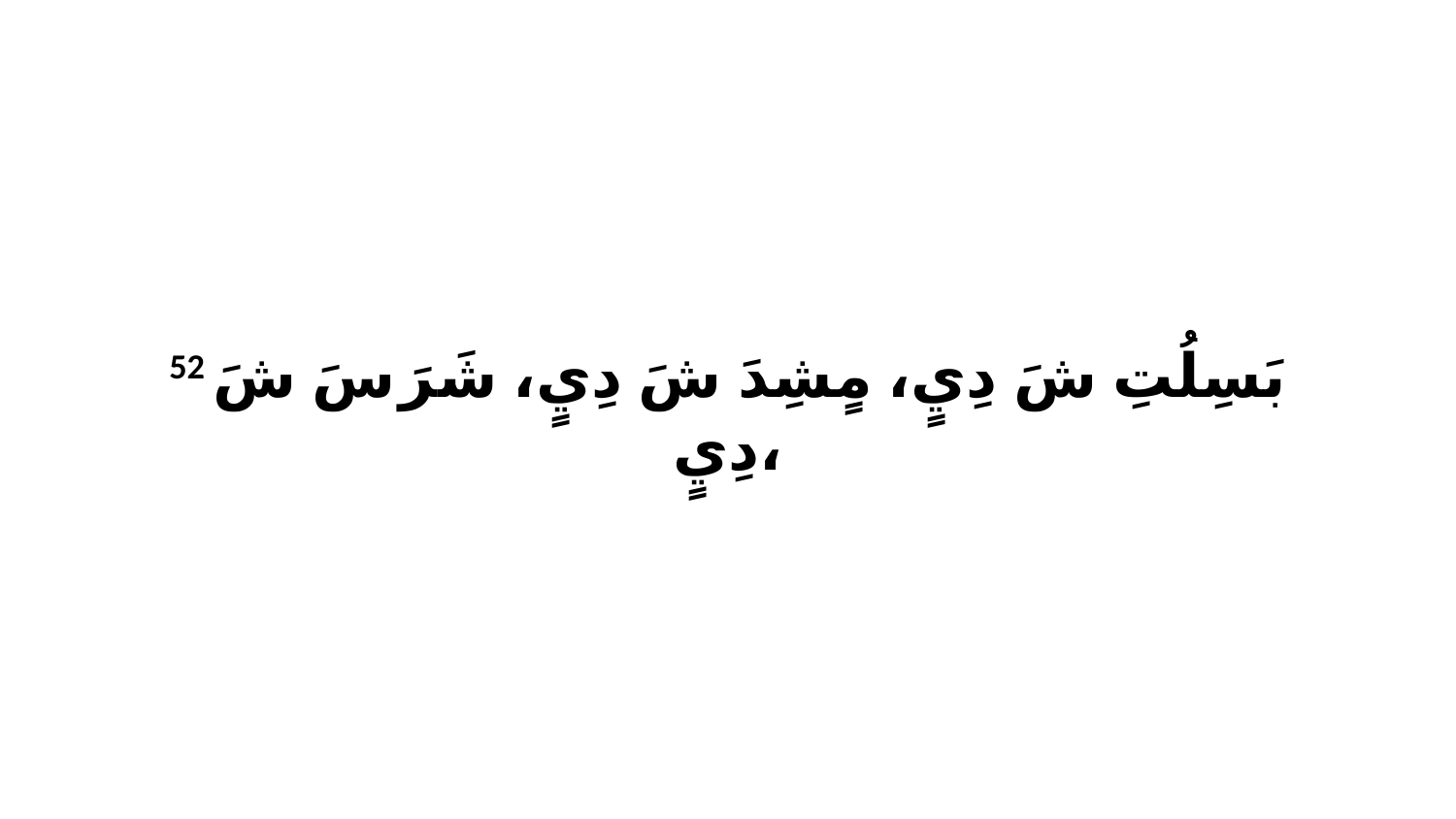

52 بَسِلُتِ شَ دِيٍ، مٍشِدَ شَ دِيٍ، شَرَ سَ شَ دِيٍ،